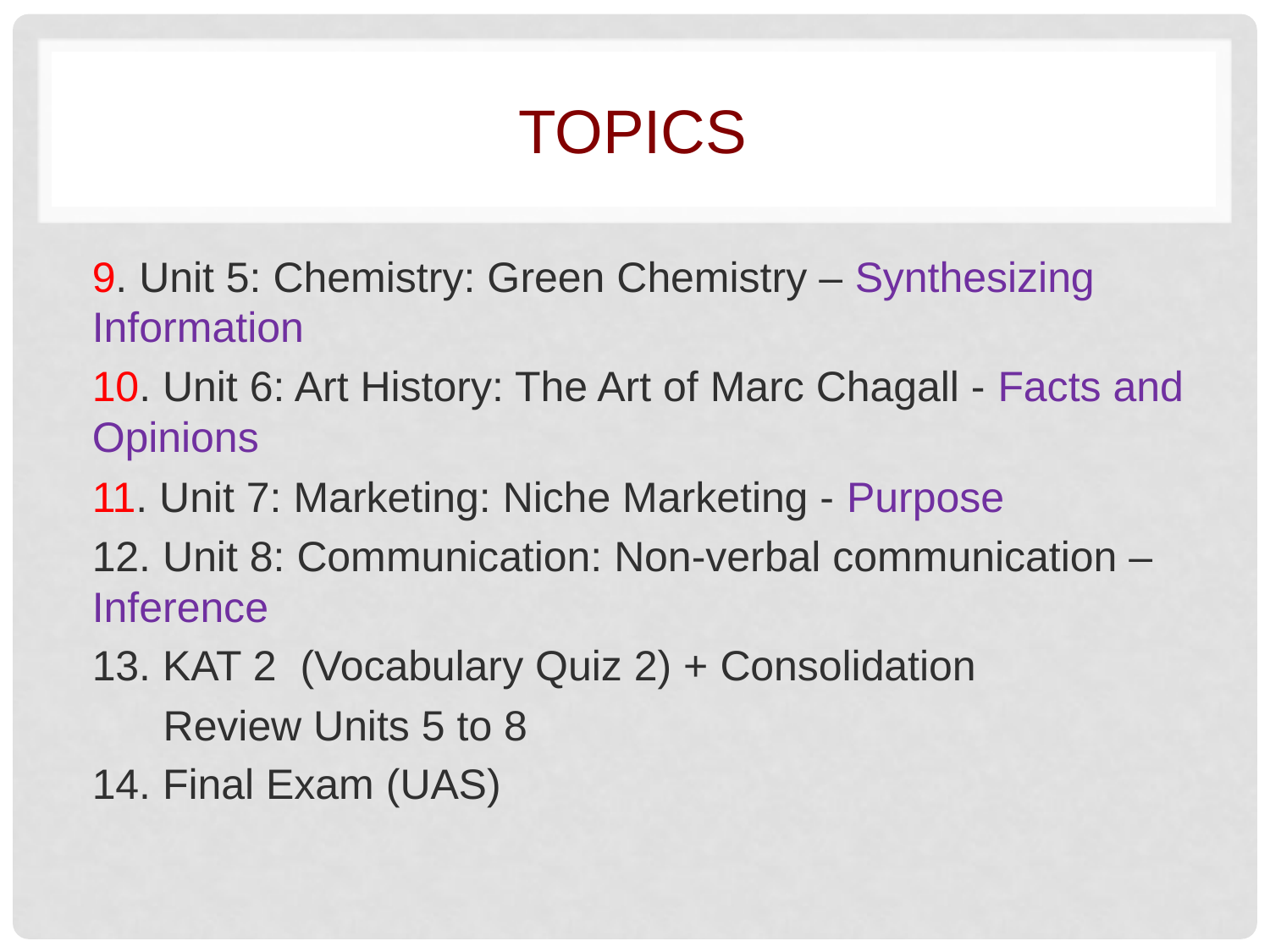

# Topics
9. Unit 5: Chemistry: Green Chemistry – Synthesizing Information
10. Unit 6: Art History: The Art of Marc Chagall - Facts and Opinions
11. Unit 7: Marketing: Niche Marketing - Purpose
12. Unit 8: Communication: Non-verbal communication –Inference
13. KAT 2  (Vocabulary Quiz 2) + Consolidation
      Review Units 5 to 8
14. Final Exam (UAS)